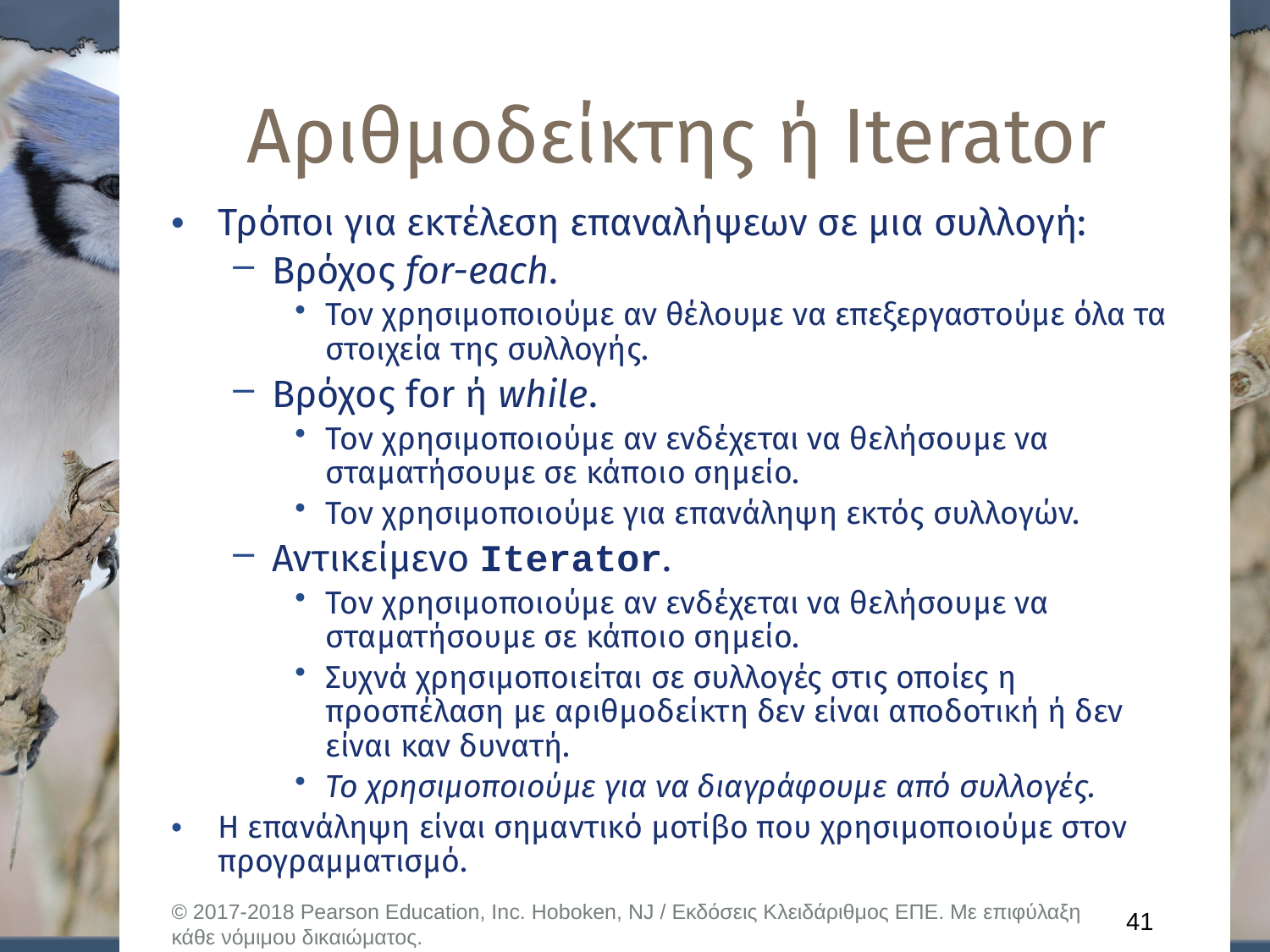

# Αριθμοδείκτης ή Iterator
Τρόποι για εκτέλεση επαναλήψεων σε μια συλλογή:
Βρόχος for-each.
Τον χρησιμοποιούμε αν θέλουμε να επεξεργαστούμε όλα τα στοιχεία της συλλογής.
Βρόχος for ή while.
Τον χρησιμοποιούμε αν ενδέχεται να θελήσουμε να σταματήσουμε σε κάποιο σημείο.
Τον χρησιμοποιούμε για επανάληψη εκτός συλλογών.
Αντικείμενο Iterator.
Τον χρησιμοποιούμε αν ενδέχεται να θελήσουμε να σταματήσουμε σε κάποιο σημείο.
Συχνά χρησιμοποιείται σε συλλογές στις οποίες η προσπέλαση με αριθμοδείκτη δεν είναι αποδοτική ή δεν είναι καν δυνατή.
Το χρησιμοποιούμε για να διαγράφουμε από συλλογές.
Η επανάληψη είναι σημαντικό μοτίβο που χρησιμοποιούμε στον προγραμματισμό.
© 2017-2018 Pearson Education, Inc. Hoboken, NJ / Εκδόσεις Κλειδάριθμος ΕΠΕ. Με επιφύλαξη κάθε νόμιμου δικαιώματος.